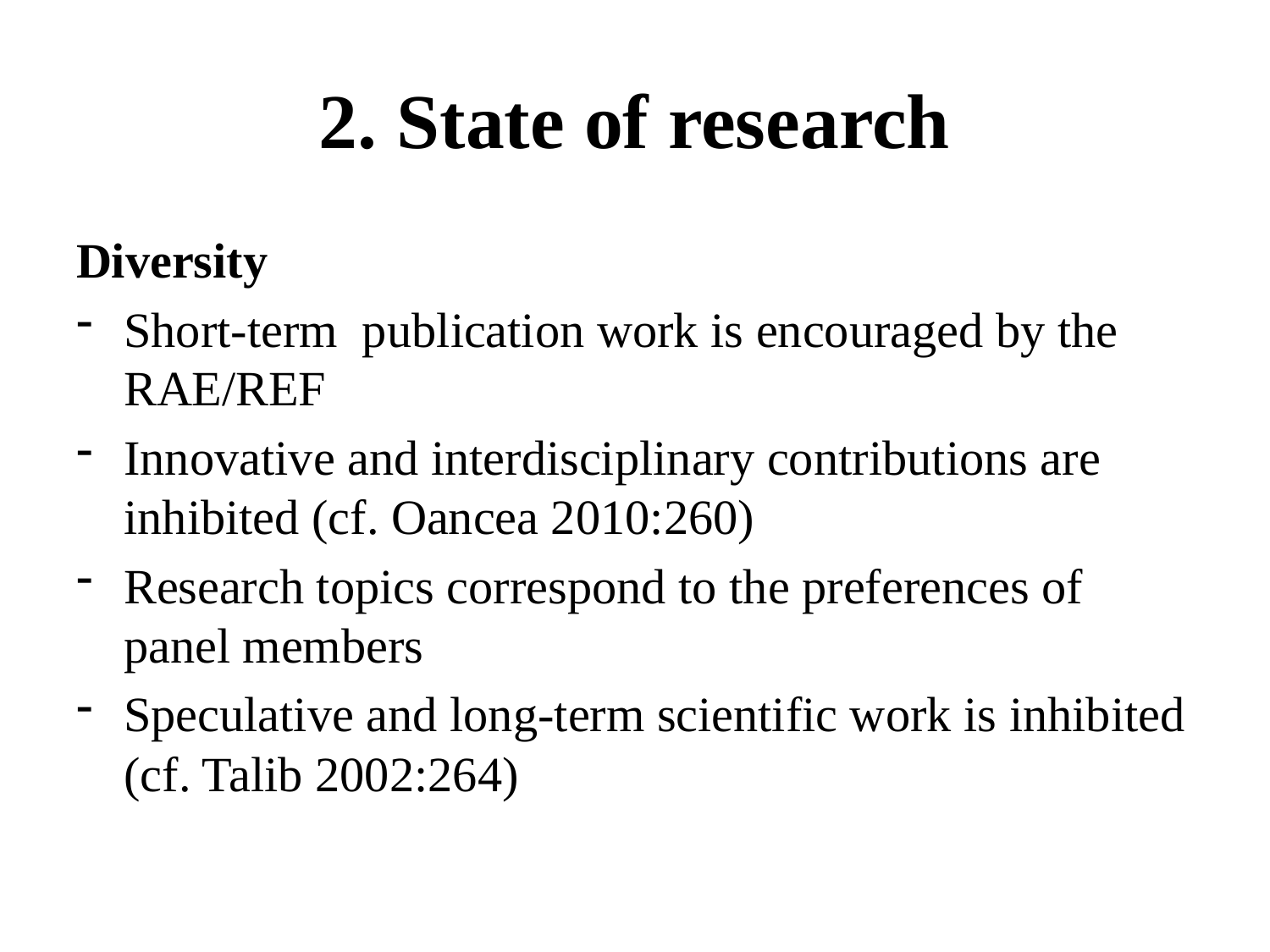

# 2. State of research
Diversity
Short-term  publication work is encouraged by the RAE/REF
Innovative and interdisciplinary contributions are inhibited (cf. Oancea 2010:260)
Research topics correspond to the preferences of panel members
Speculative and long-term scientific work is inhibited (cf. Talib 2002:264)